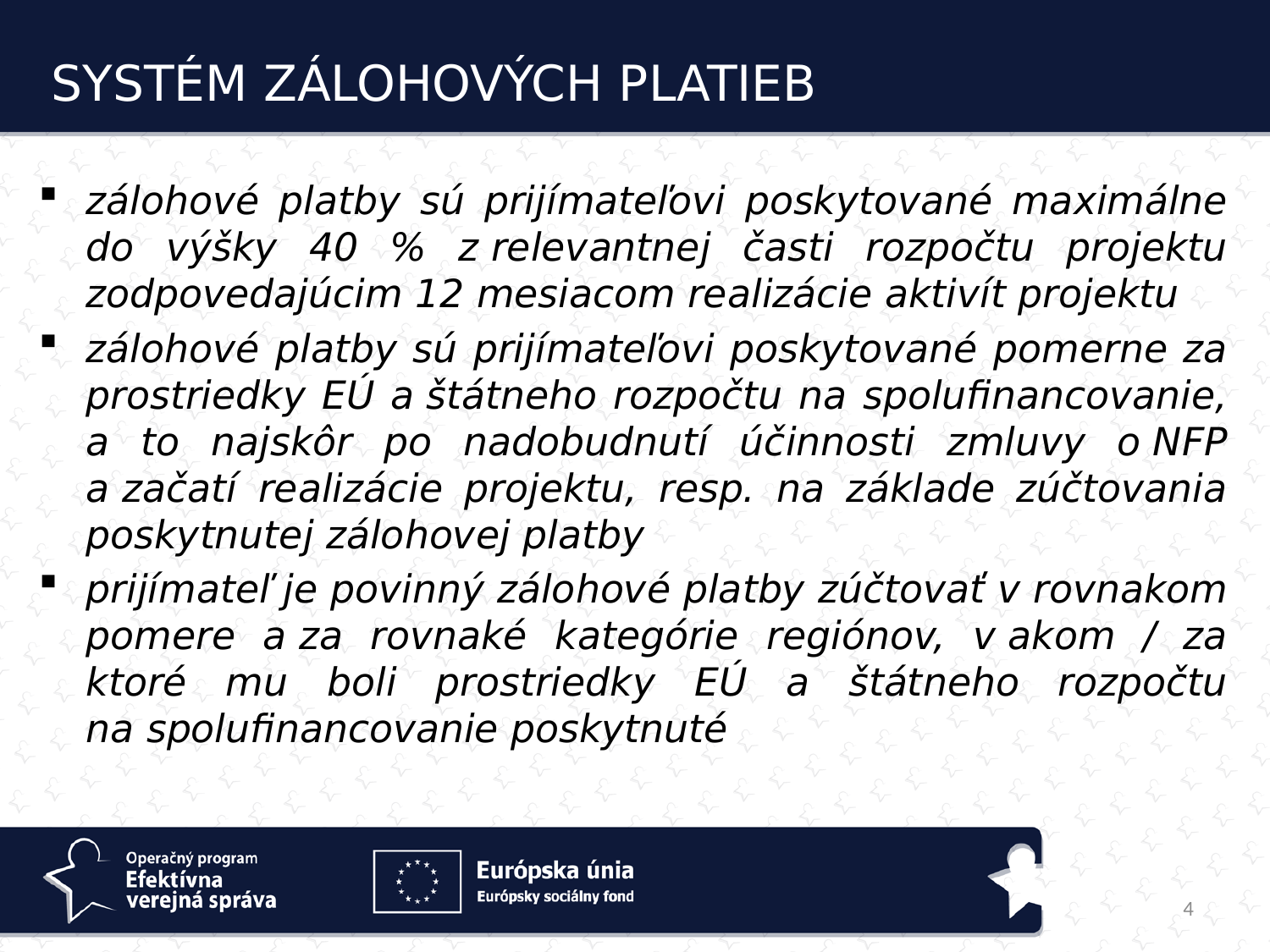

SYSTÉM ZÁLOHOVÝCH PLATIEB
zálohové platby sú prijímateľovi poskytované maximálne do výšky 40 % z relevantnej časti rozpočtu projektu zodpovedajúcim 12 mesiacom realizácie aktivít projektu
zálohové platby sú prijímateľovi poskytované pomerne za prostriedky EÚ a štátneho rozpočtu na spolufinancovanie, a to najskôr po nadobudnutí účinnosti zmluvy o NFP a začatí realizácie projektu, resp. na základe zúčtovania poskytnutej zálohovej platby
prijímateľ je povinný zálohové platby zúčtovať v rovnakom pomere a za rovnaké kategórie regiónov, v akom / za ktoré mu boli prostriedky EÚ a štátneho rozpočtu na spolufinancovanie poskytnuté

uskutočňuje sa v dvoch etapách:
              1. etapa poskytnutia zálohovej platby
		    2. etapa zúčtovania poskytnutej zálohovej platby

4